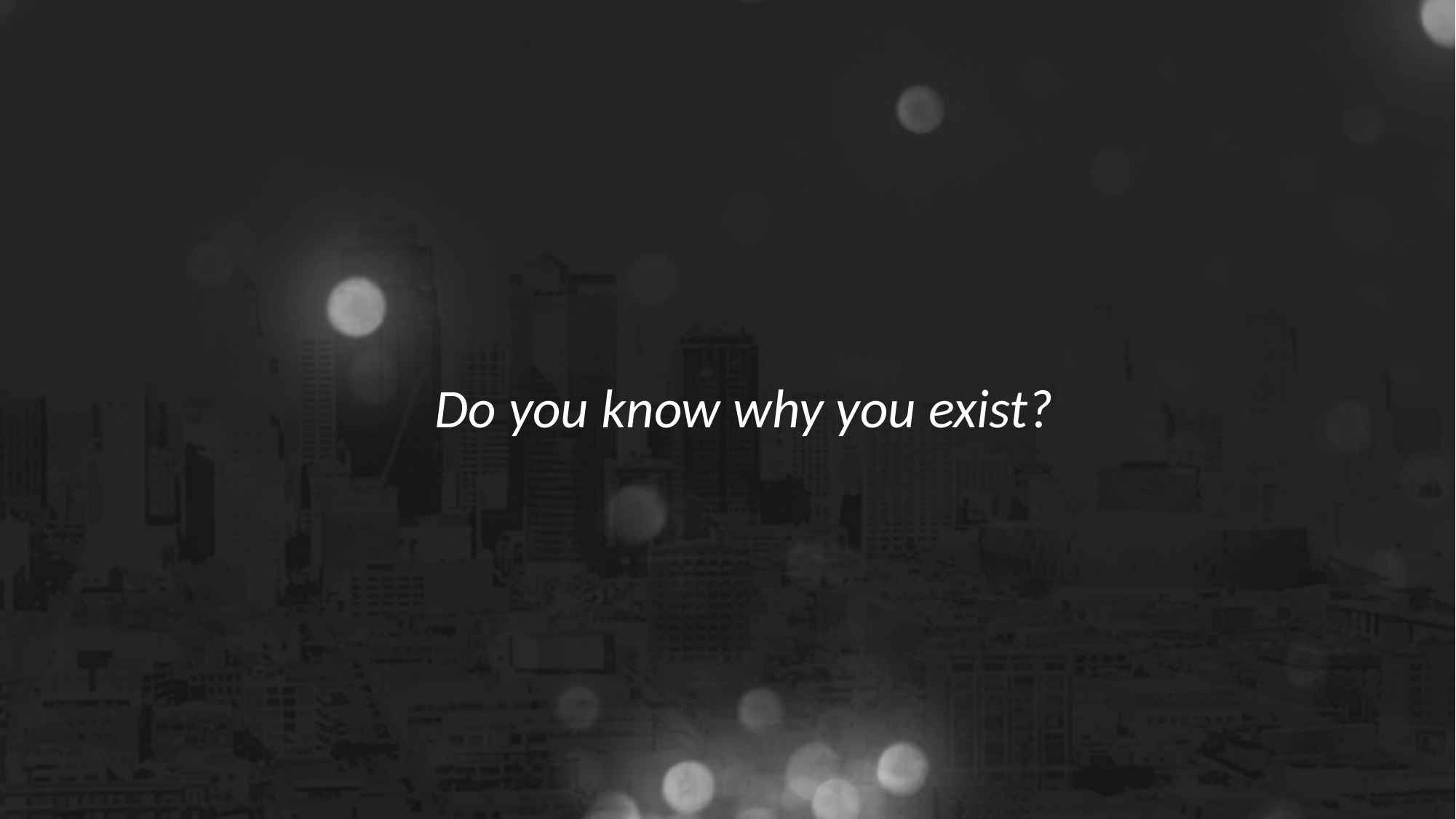

# Do you know why you exist?